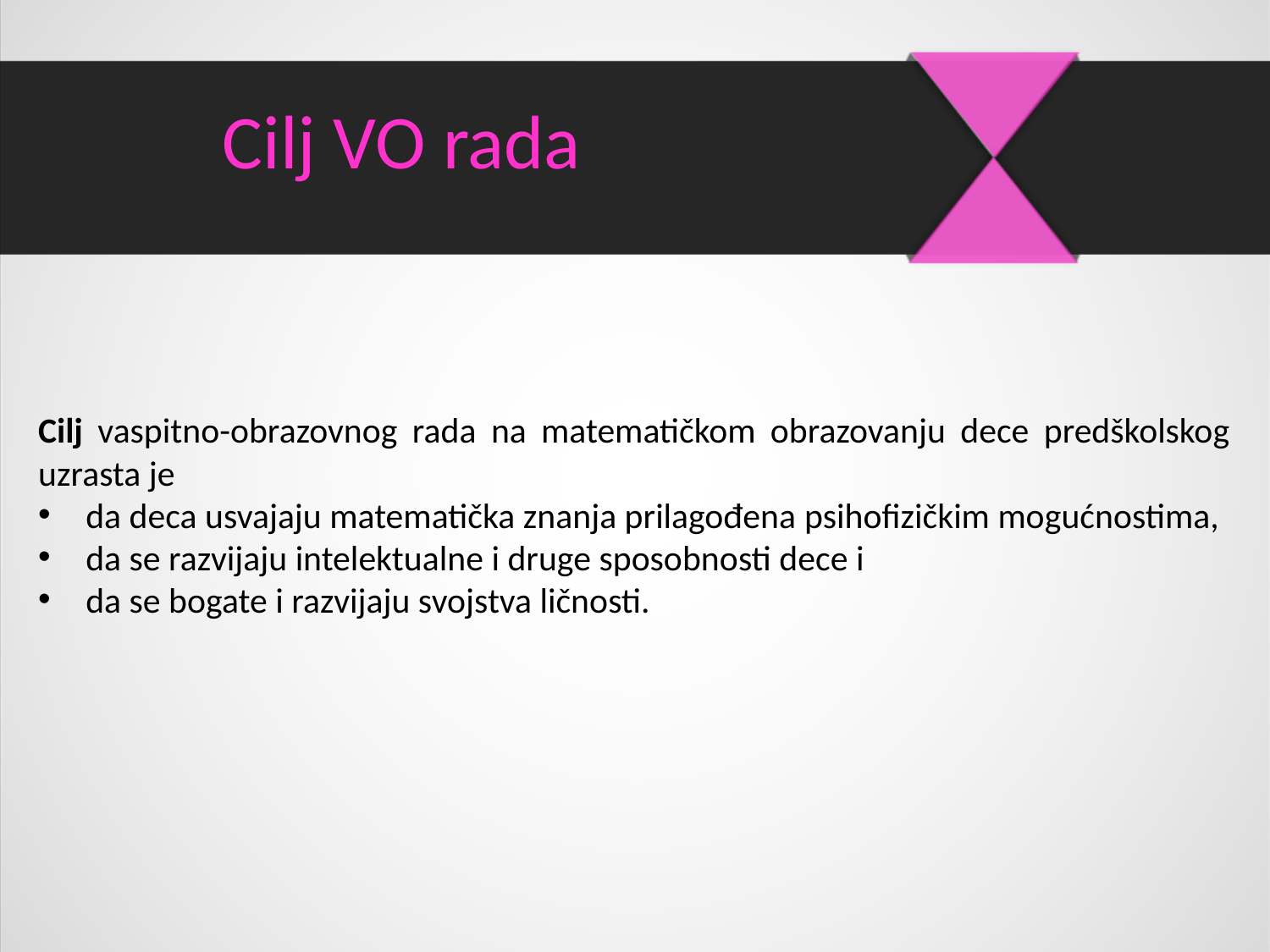

Cilj VO rada
Cilj vaspitno-obrazovnog rada na matematičkom obrazovanju dece predškolskog uzrasta je
da deca usvajaju matematička znanja prilagođena psihofizičkim mogućnostima,
da se razvijaju intelektualne i druge sposobnosti dece i
da se bogate i razvijaju svojstva ličnosti.